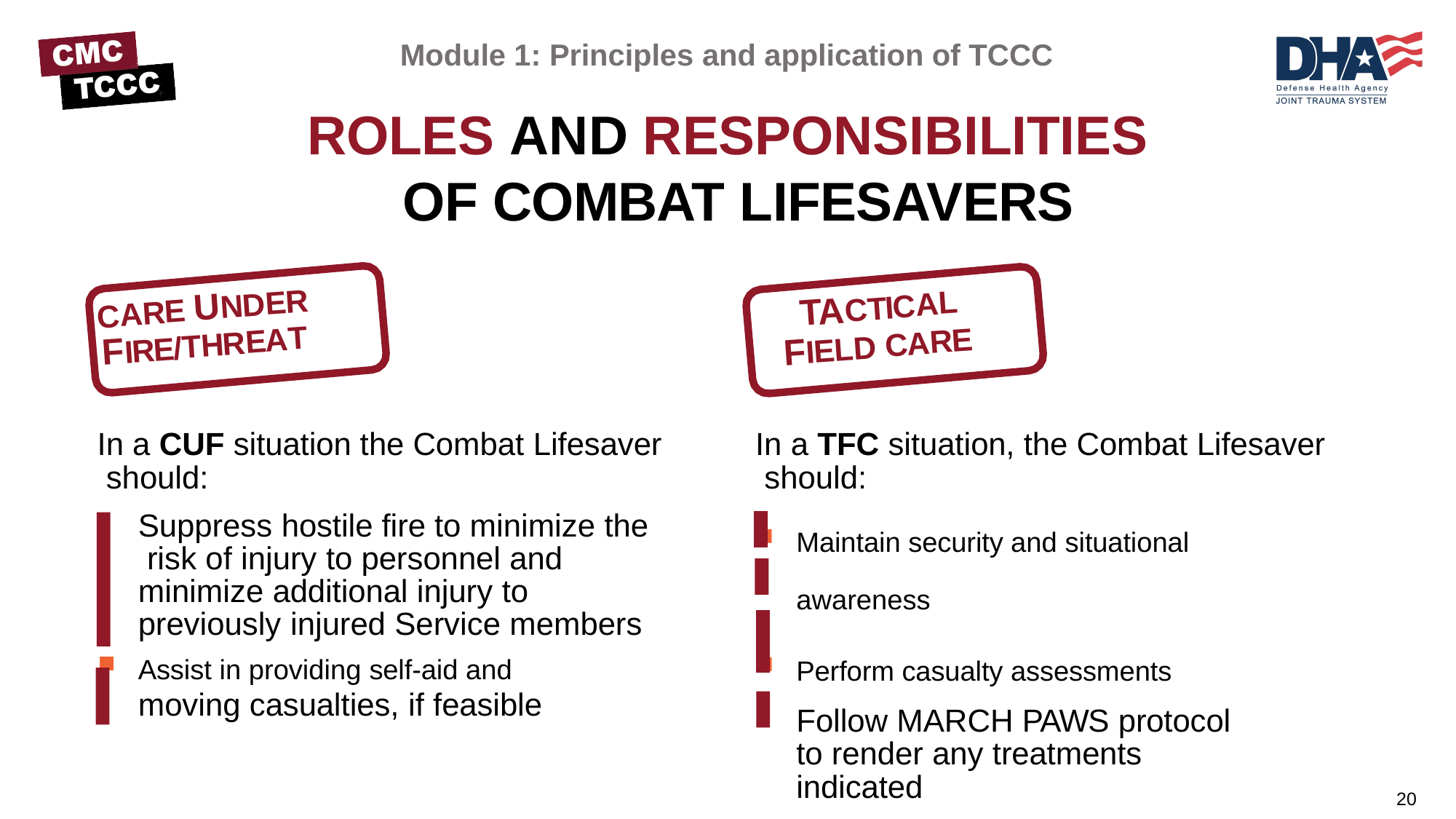

Module 1: Principles and application of TCCC
# ROLES AND RESPONSIBILITIES  OF COMBAT LIFESAVERS

CARE UNDER
TACTICAL
FIRE/THREAT
FIELD CARE
In a CUF situation the Combat Lifesaver  should:
Suppress hostile fire to minimize the  risk of injury to personnel and  minimize additional injury to  previously injured Service members
Assist in providing self-aid and  moving casualties, if feasible
In a TFC situation, the Combat Lifesaver  should:
Maintain security and situational awareness
Perform casualty assessments  Follow MARCH PAWS protocol
to render any treatments indicated
Support the CMC, as directed
▪

▪

20